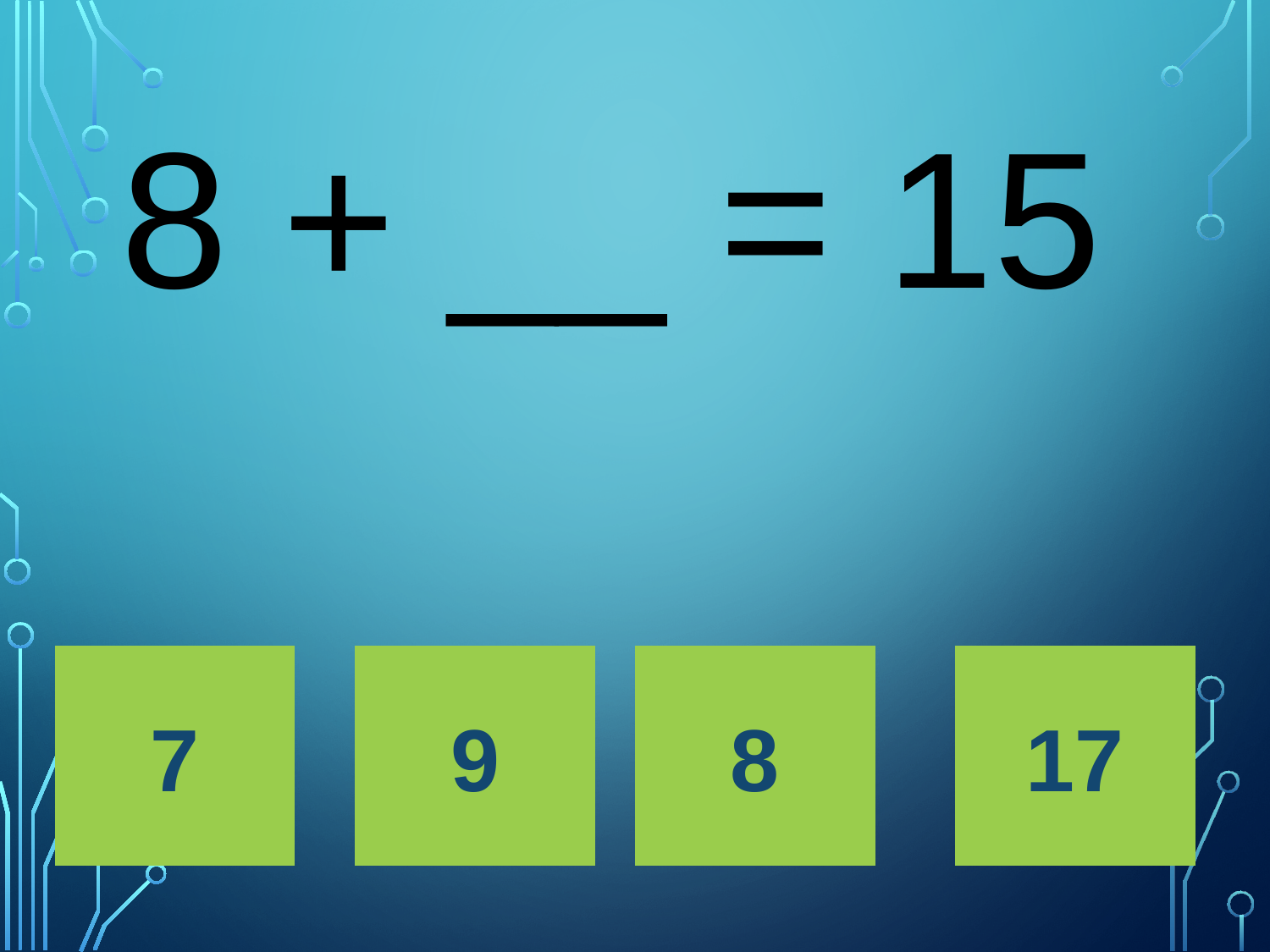

# 8 + __ = 15
7
9
8
17